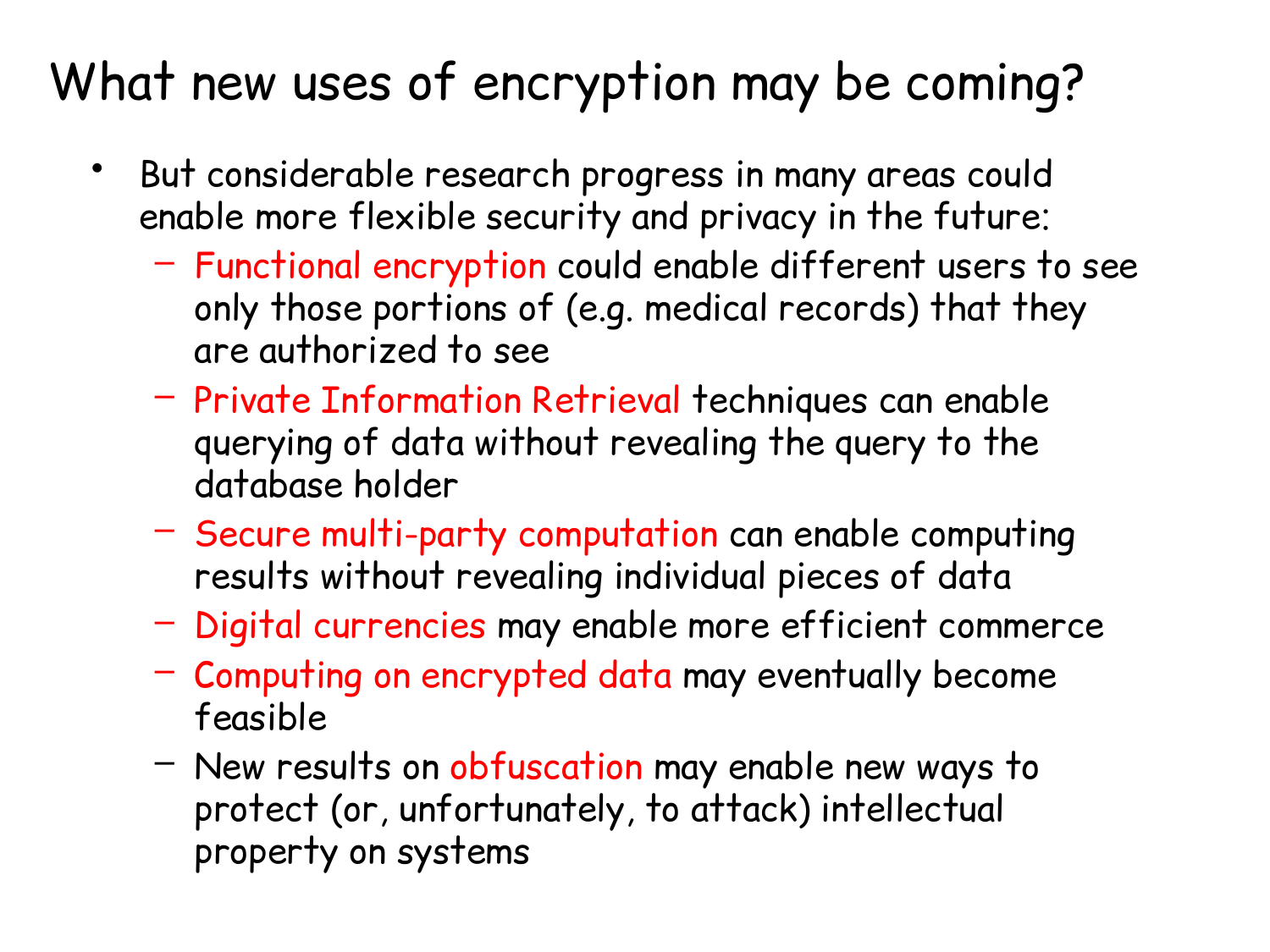

# What new uses of encryption may be coming?
But considerable research progress in many areas could enable more flexible security and privacy in the future:
Functional encryption could enable different users to see only those portions of (e.g. medical records) that they are authorized to see
Private Information Retrieval techniques can enable querying of data without revealing the query to the database holder
Secure multi-party computation can enable computing results without revealing individual pieces of data
Digital currencies may enable more efficient commerce
Computing on encrypted data may eventually become feasible
New results on obfuscation may enable new ways to protect (or, unfortunately, to attack) intellectual property on systems